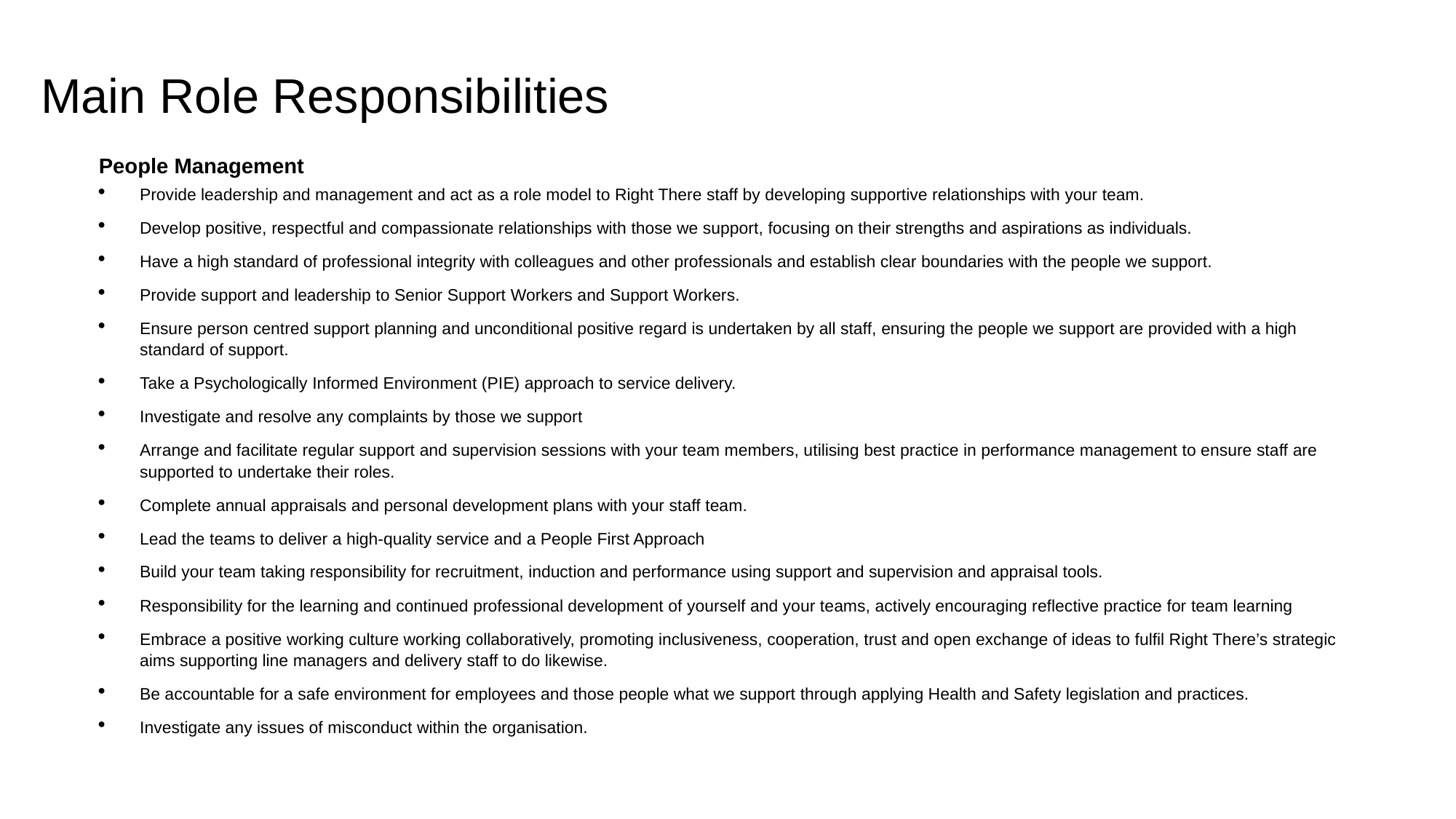

Main Role Responsibilities
People Management
Provide leadership and management and act as a role model to Right There staff by developing supportive relationships with your team.
Develop positive, respectful and compassionate relationships with those we support, focusing on their strengths and aspirations as individuals.
Have a high standard of professional integrity with colleagues and other professionals and establish clear boundaries with the people we support.
Provide support and leadership to Senior Support Workers and Support Workers.
Ensure person centred support planning and unconditional positive regard is undertaken by all staff, ensuring the people we support are provided with a high standard of support.
Take a Psychologically Informed Environment (PIE) approach to service delivery.
Investigate and resolve any complaints by those we support
Arrange and facilitate regular support and supervision sessions with your team members, utilising best practice in performance management to ensure staff are supported to undertake their roles.
Complete annual appraisals and personal development plans with your staff team.
Lead the teams to deliver a high-quality service and a People First Approach
Build your team taking responsibility for recruitment, induction and performance using support and supervision and appraisal tools.
Responsibility for the learning and continued professional development of yourself and your teams, actively encouraging reflective practice for team learning
Embrace a positive working culture working collaboratively, promoting inclusiveness, cooperation, trust and open exchange of ideas to fulfil Right There’s strategic aims supporting line managers and delivery staff to do likewise.
Be accountable for a safe environment for employees and those people what we support through applying Health and Safety legislation and practices.
Investigate any issues of misconduct within the organisation.